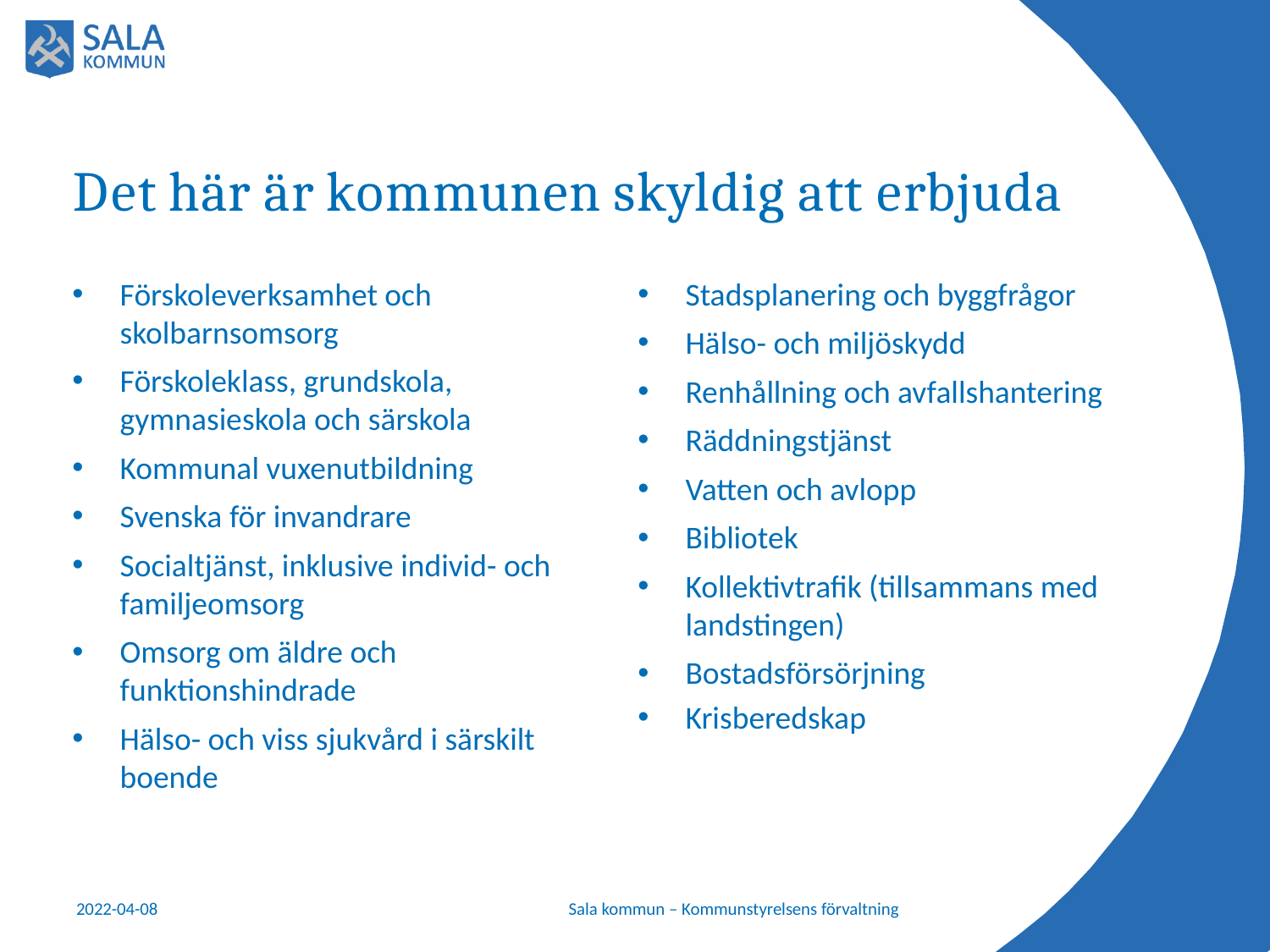

# Det här är kommunen skyldig att erbjuda
Förskoleverksamhet och skolbarnsomsorg
Förskoleklass, grundskola, gymnasieskola och särskola
Kommunal vuxenutbildning
Svenska för invandrare
Socialtjänst, inklusive individ- och familjeomsorg
Omsorg om äldre och funktionshindrade
Hälso- och viss sjukvård i särskilt boende
Stadsplanering och byggfrågor
Hälso- och miljöskydd
Renhållning och avfallshantering
Räddningstjänst
Vatten och avlopp
Bibliotek
Kollektivtrafik (tillsammans med landstingen)
Bostadsförsörjning
Krisberedskap
2022-04-08
Sala kommun – Kommunstyrelsens förvaltning